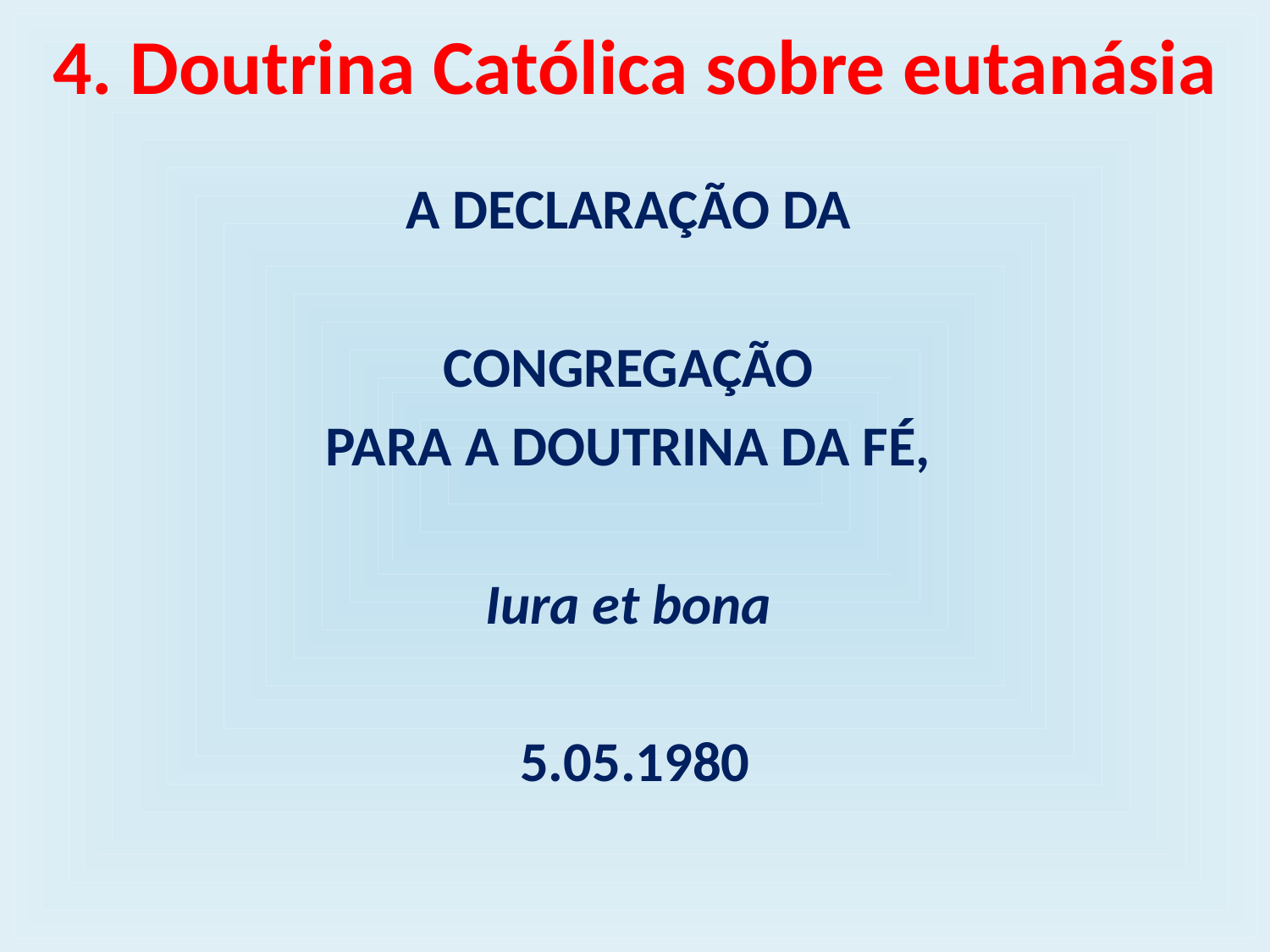

# 4. Doutrina Católica sobre eutanásia
A DECLARAÇÃO DA

CONGREGAÇÃO
PARA A DOUTRINA DA FÉ,

Iura et bona

5.05.1980